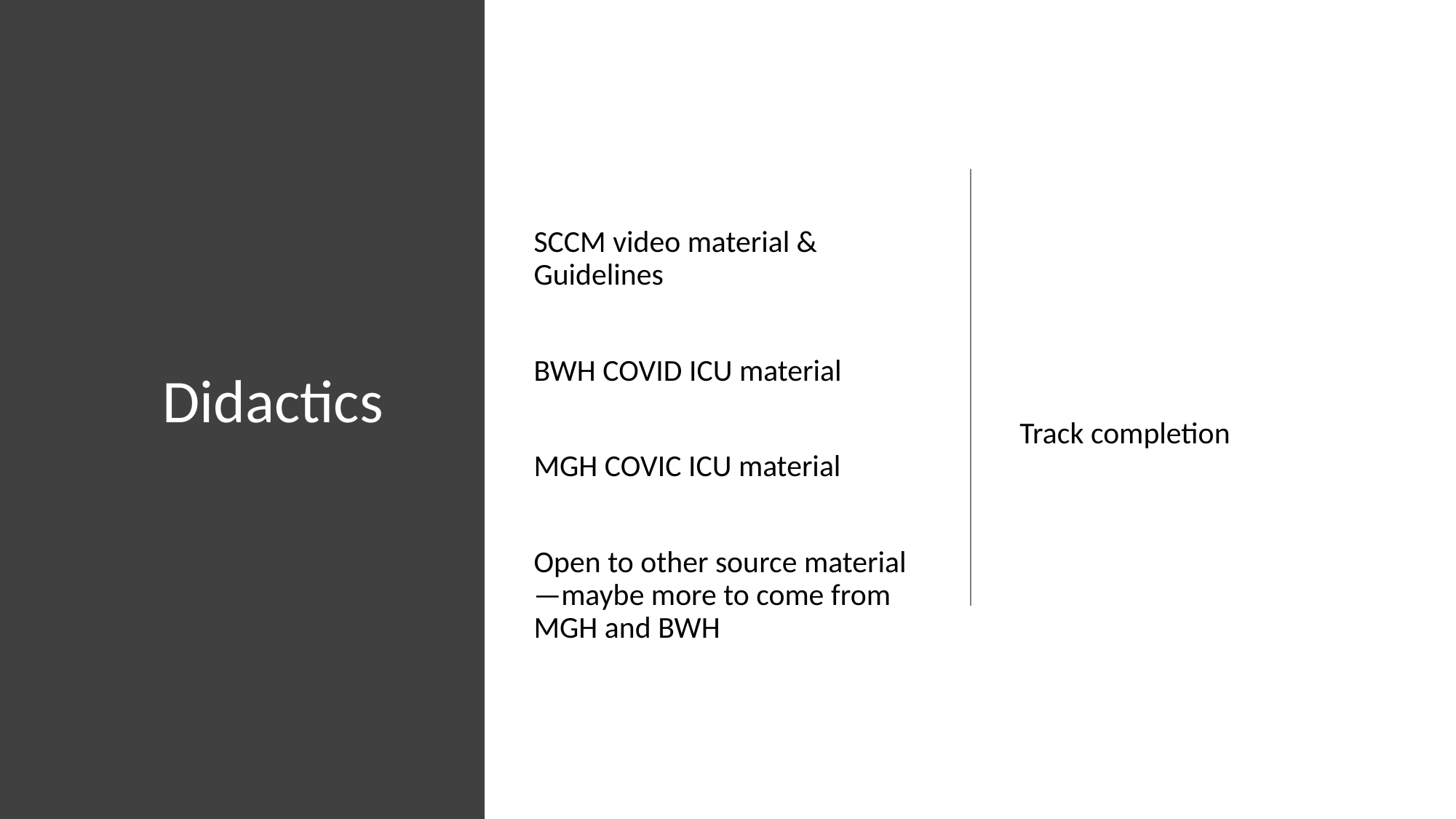

# Didactics

SCCM video material & Guidelines

BWH COVID ICU material

MGH COVIC ICU material

Open to other source material—maybe more to come from MGH and BWH

Track completion